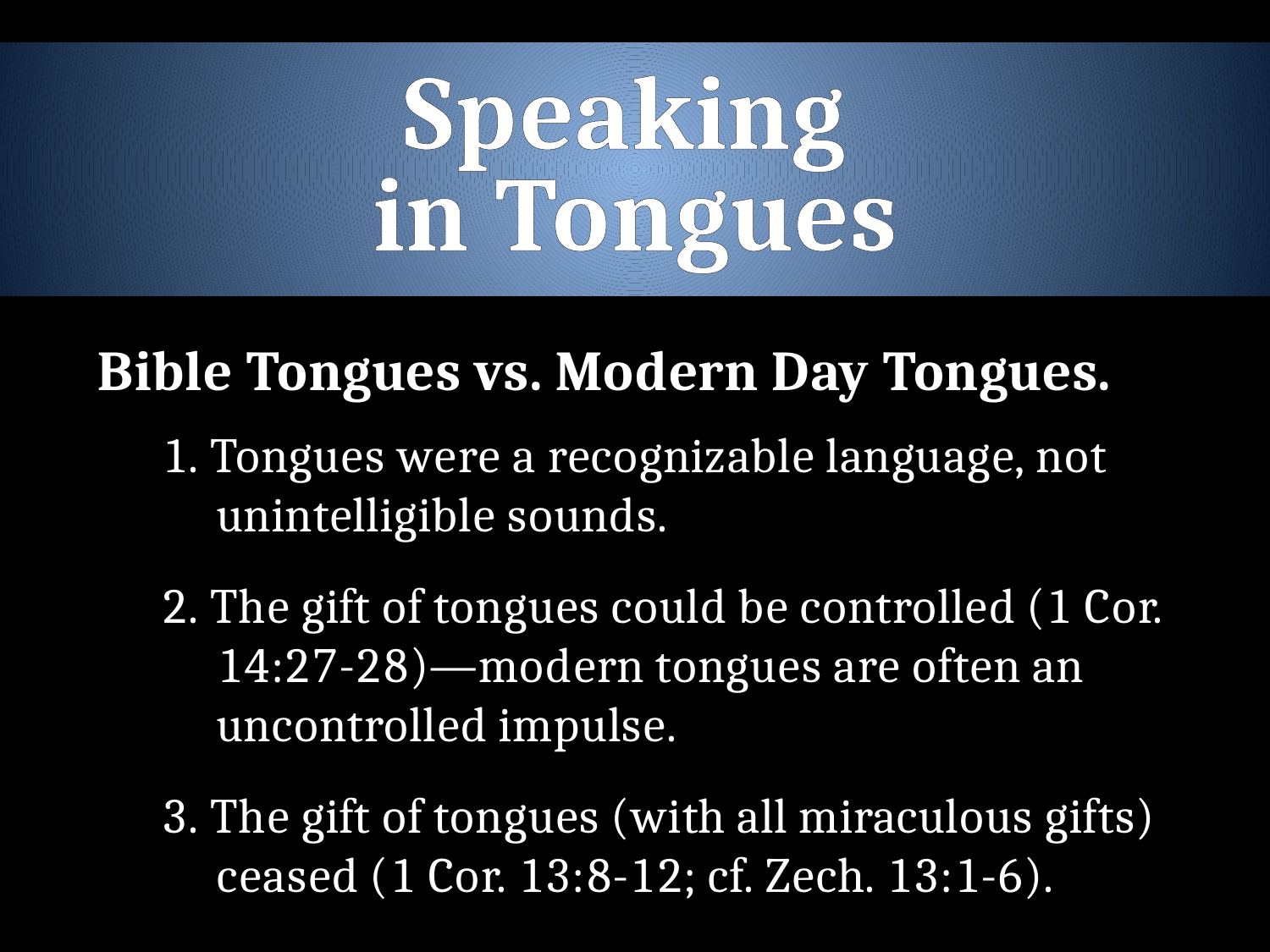

# Speaking in Tongues
Bible Tongues vs. Modern Day Tongues.
1. Tongues were a recognizable language, not unintelligible sounds.
2. The gift of tongues could be controlled (1 Cor. 14:27-28)—modern tongues are often an uncontrolled impulse.
3. The gift of tongues (with all miraculous gifts) ceased (1 Cor. 13:8-12; cf. Zech. 13:1-6).